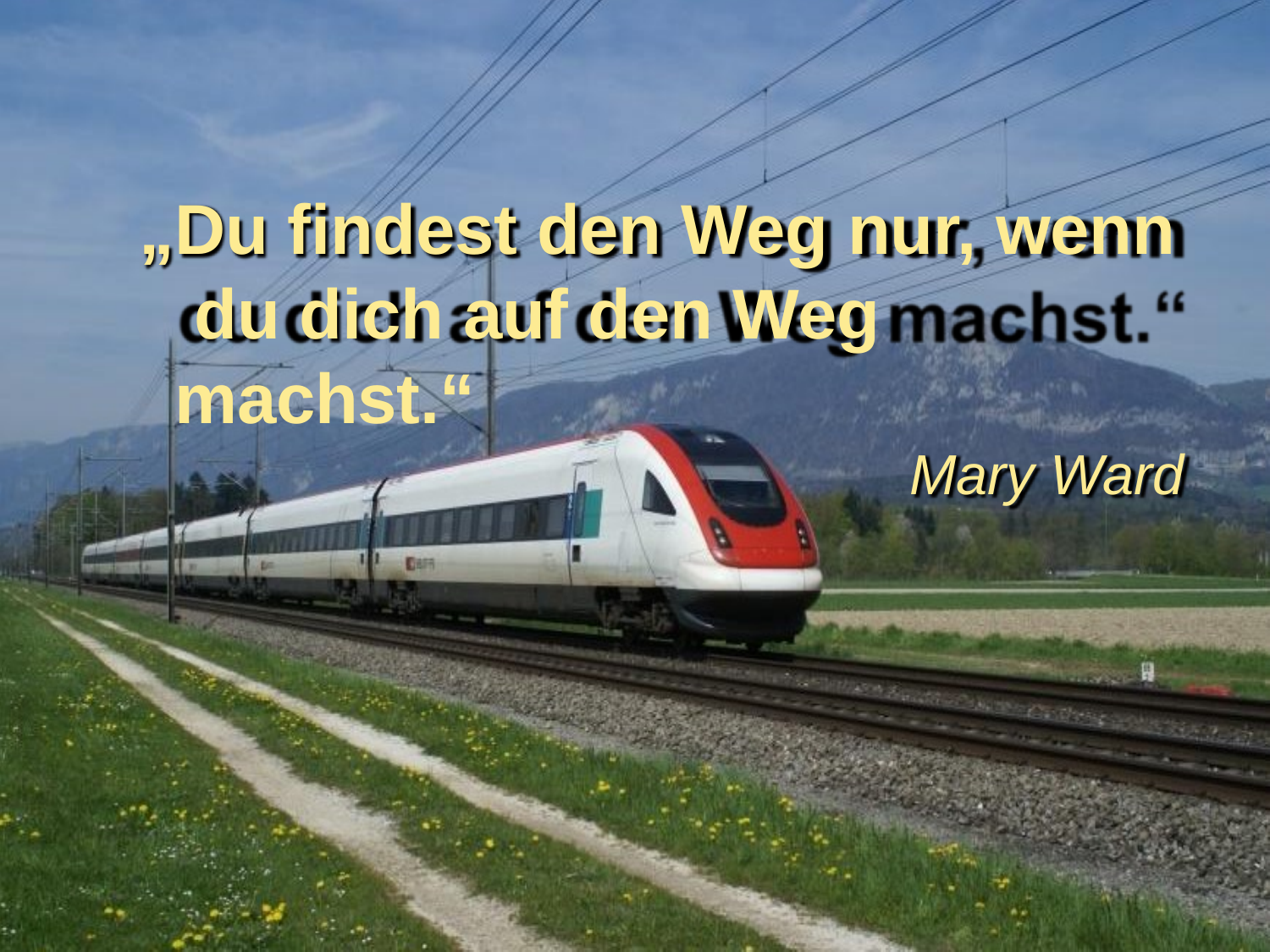

„Du findest den Weg nur, wenn  du dich auf den Weg machst.“

Mary Ward